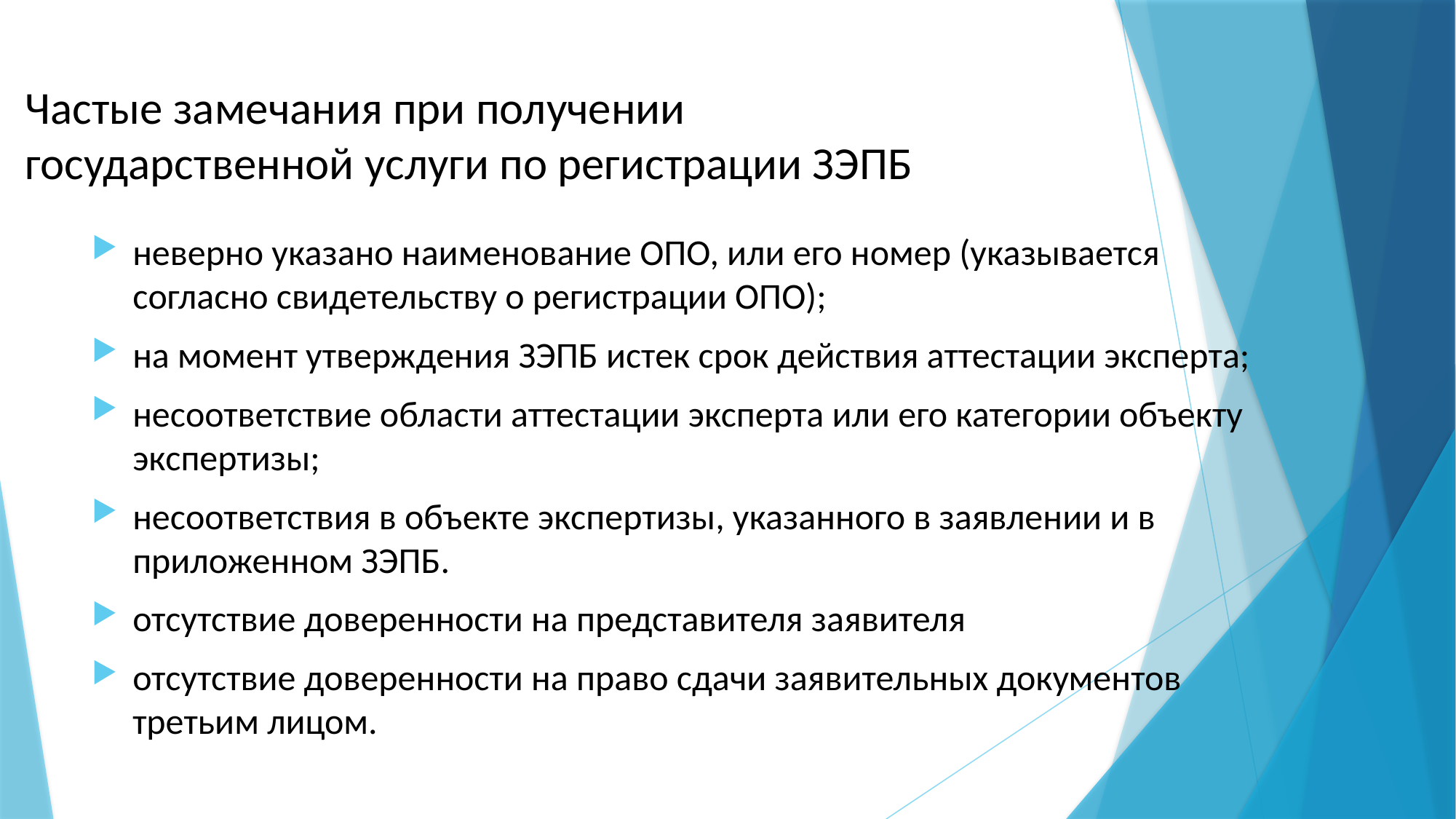

# Частые замечания при получении государственной услуги по регистрации ЗЭПБ
неверно указано наименование ОПО, или его номер (указывается согласно свидетельству о регистрации ОПО);
на момент утверждения ЗЭПБ истек срок действия аттестации эксперта;
несоответствие области аттестации эксперта или его категории объекту экспертизы;
несоответствия в объекте экспертизы, указанного в заявлении и в приложенном ЗЭПБ.
отсутствие доверенности на представителя заявителя
отсутствие доверенности на право сдачи заявительных документов третьим лицом.